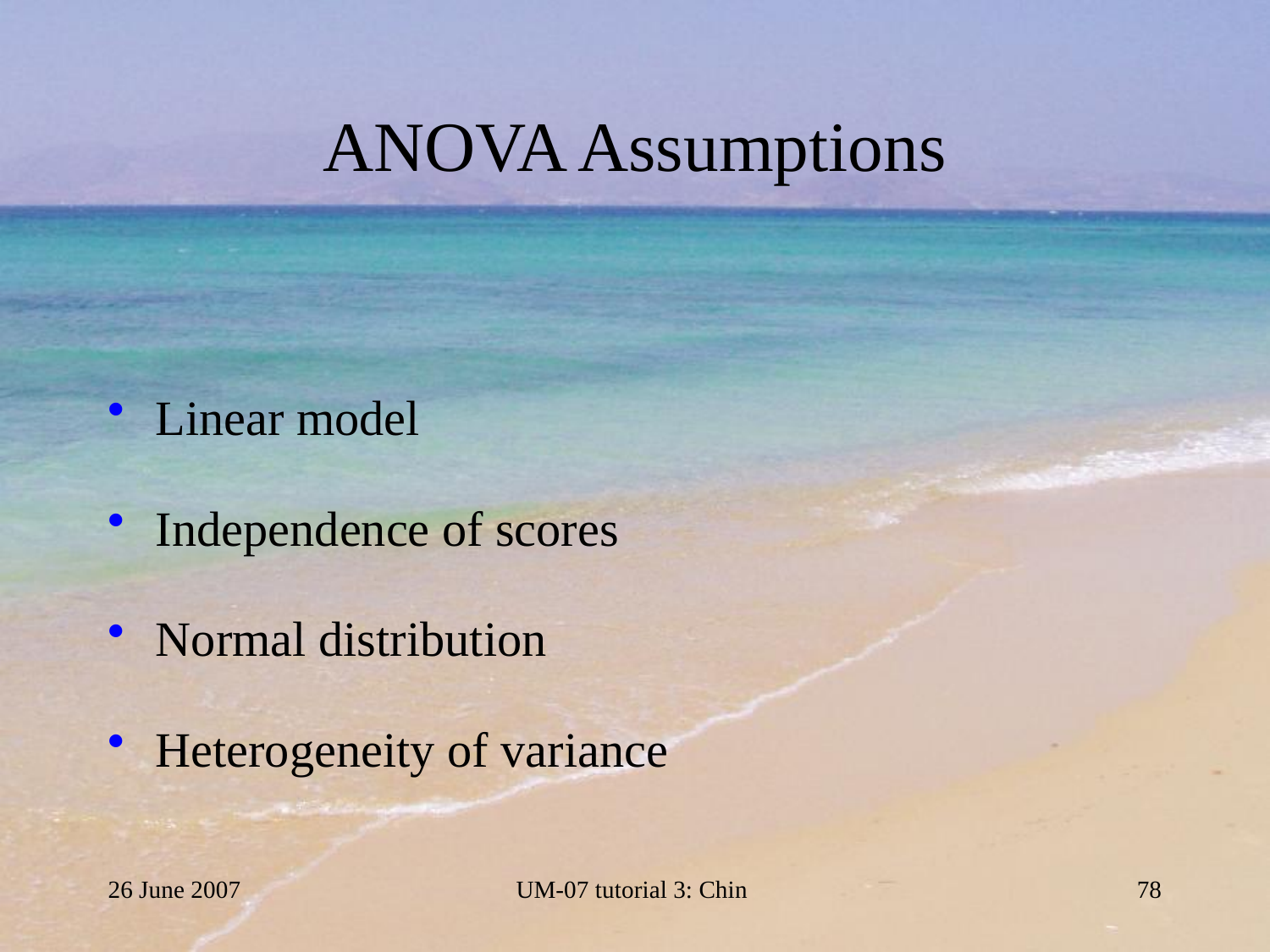

# ANOVA Assumptions
Linear model
Independence of scores
Normal distribution
Heterogeneity of variance
26 June 2007
UM-07 tutorial 3: Chin
78